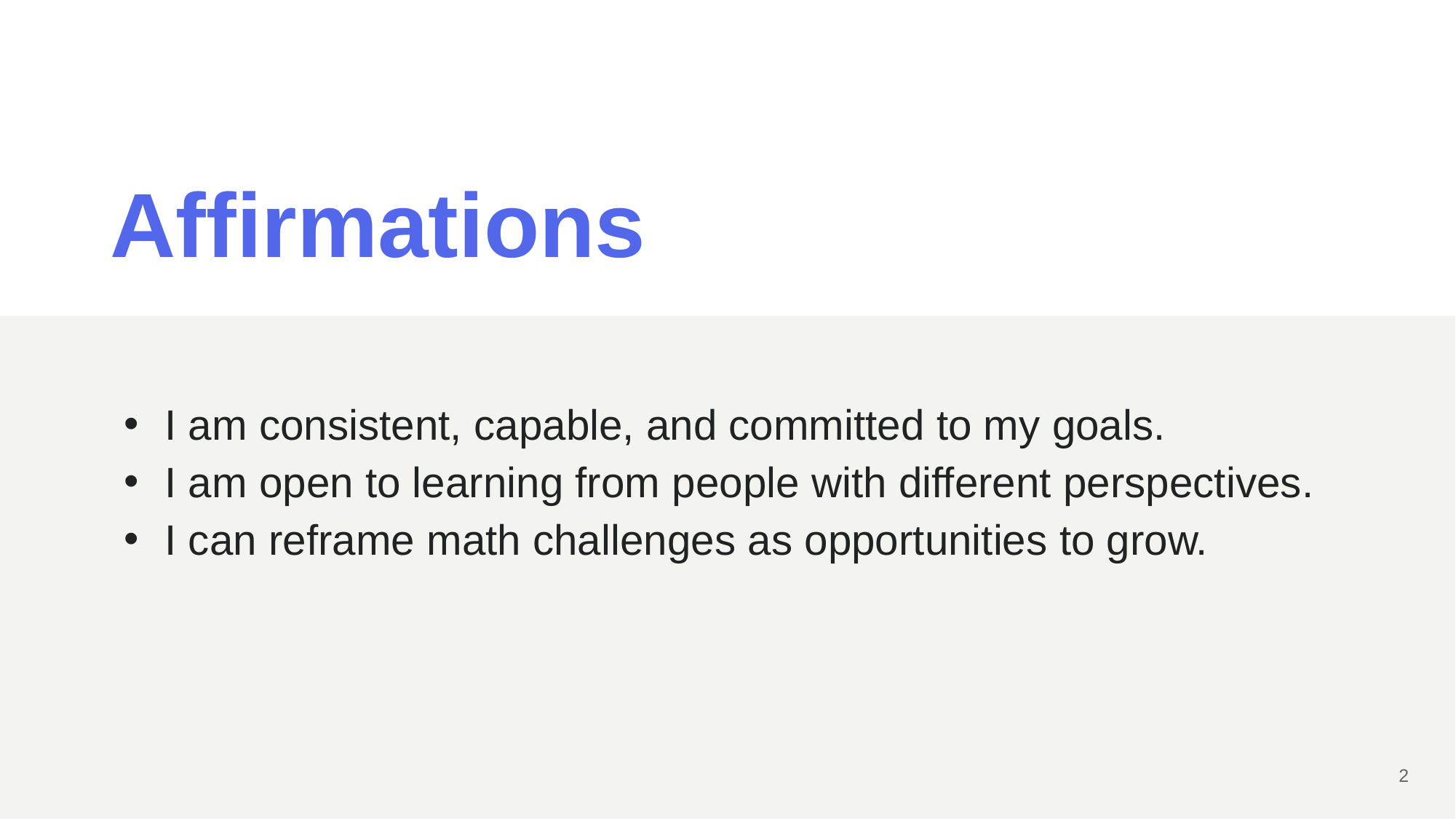

# Affirmations
I am consistent, capable, and committed to my goals.
I am open to learning from people with different perspectives.
I can reframe math challenges as opportunities to grow.